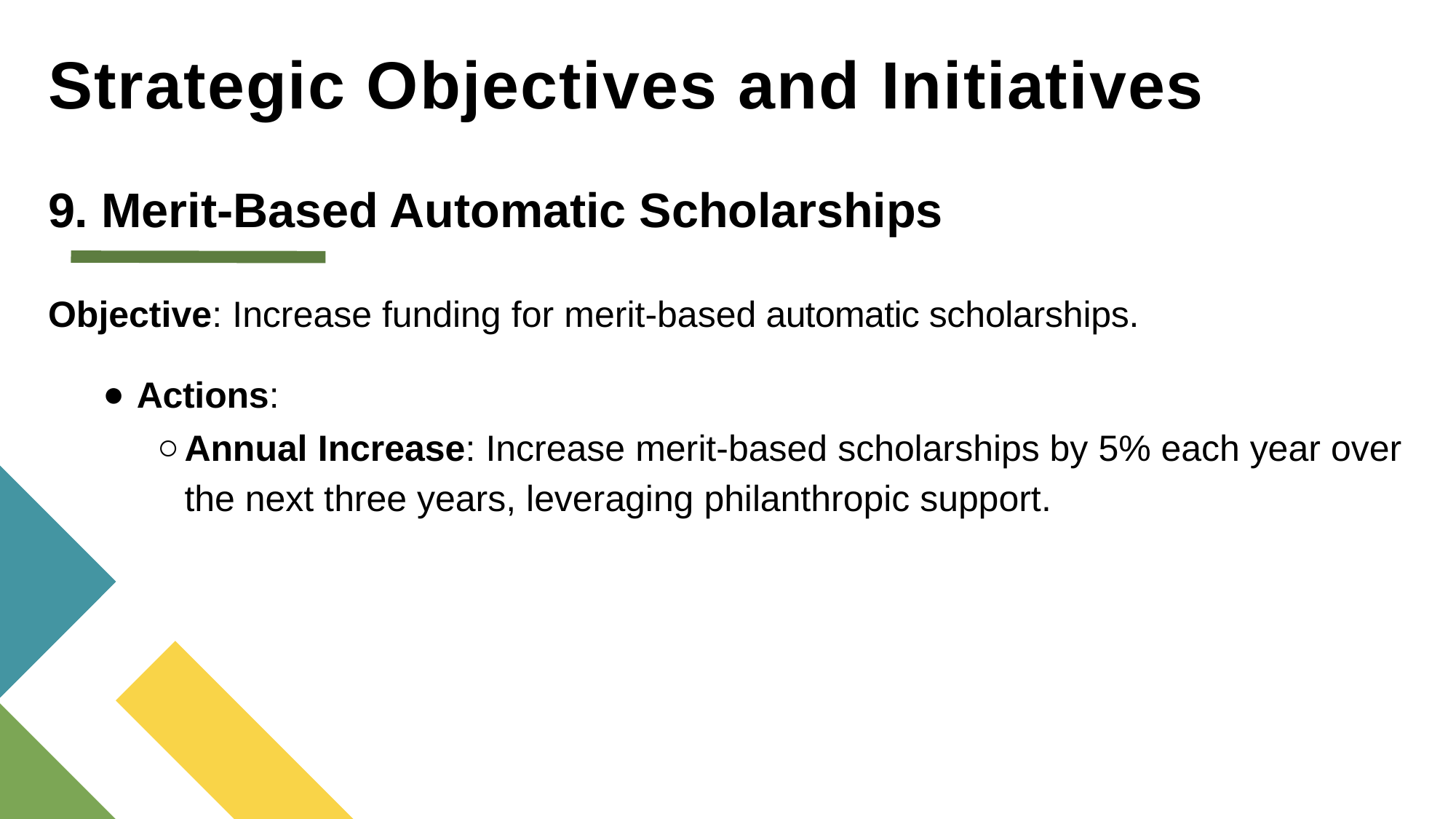

# Strategic Objectives and Initiatives
9. Merit-Based Automatic Scholarships

Objective: Increase funding for merit-based automatic scholarships.

Actions:
Annual Increase: Increase merit-based scholarships by 5% each year over the next three years, leveraging philanthropic support.